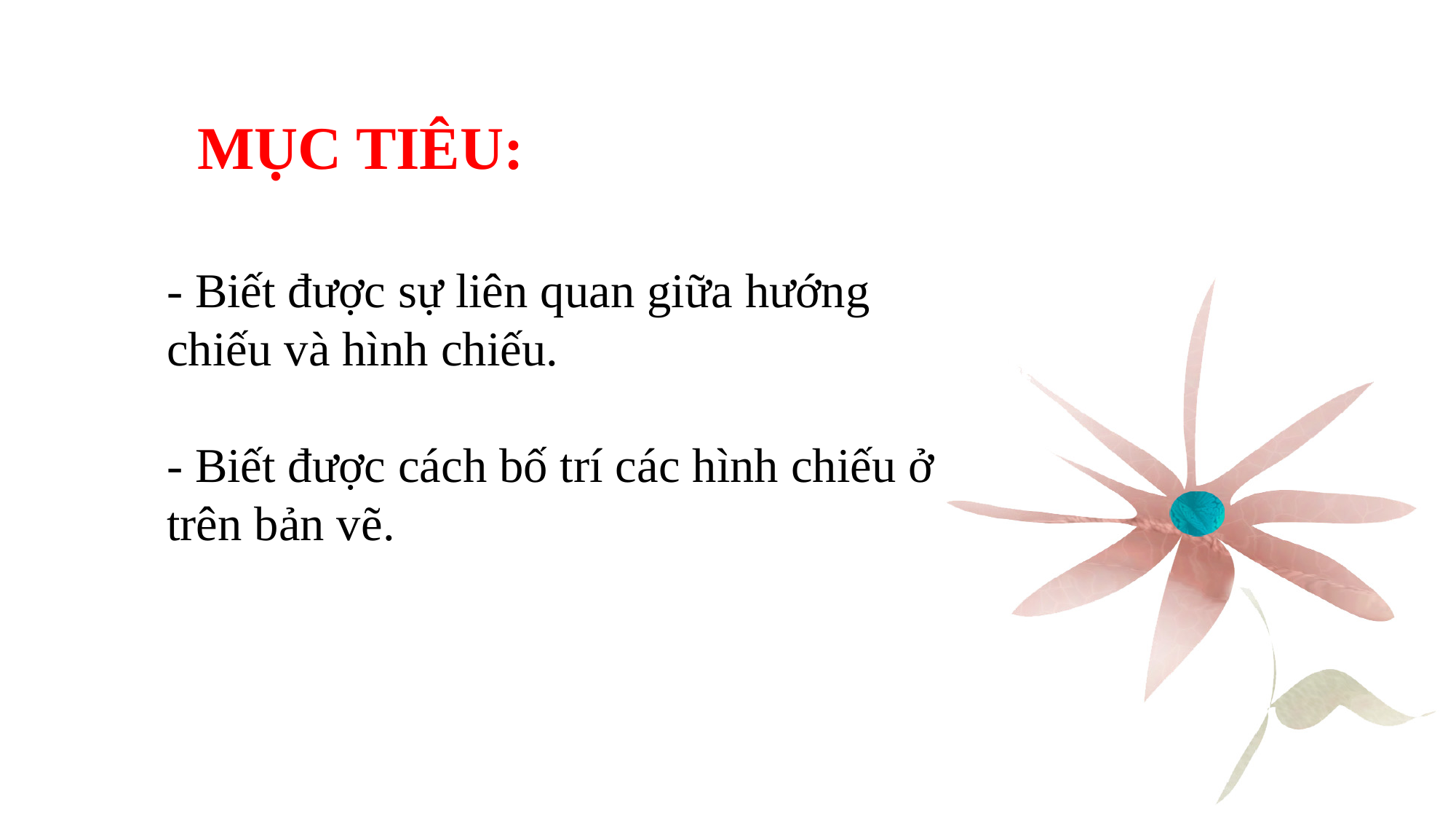

MỤC TIÊU:
- Biết được sự liên quan giữa hướng chiếu và hình chiếu.

- Biết được cách bố trí các hình chiếu ở trên bản vẽ.